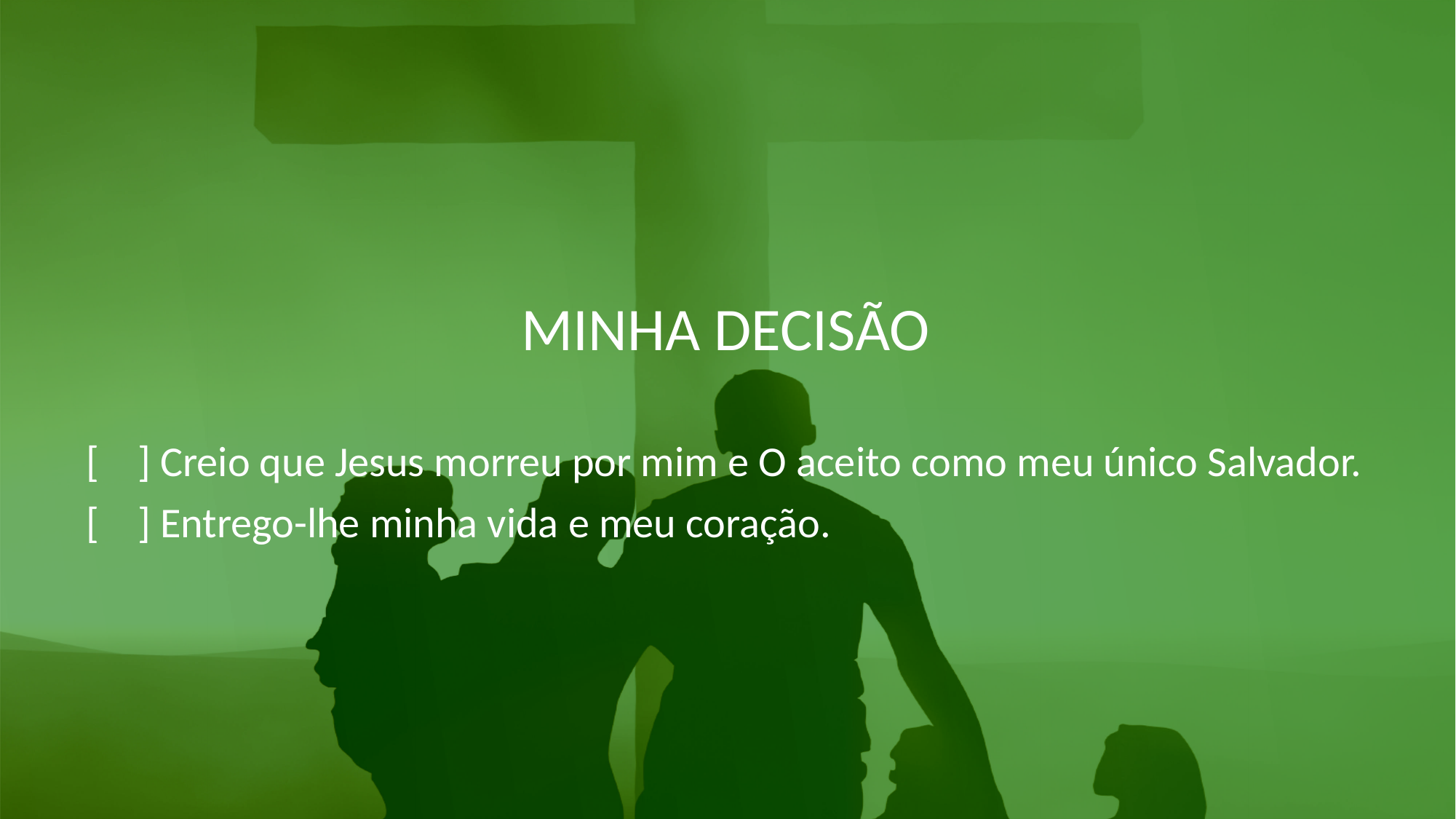

MINHA DECISÃO

[    ] Creio que Jesus morreu por mim e O aceito como meu único Salvador.
[    ] Entrego-lhe minha vida e meu coração.